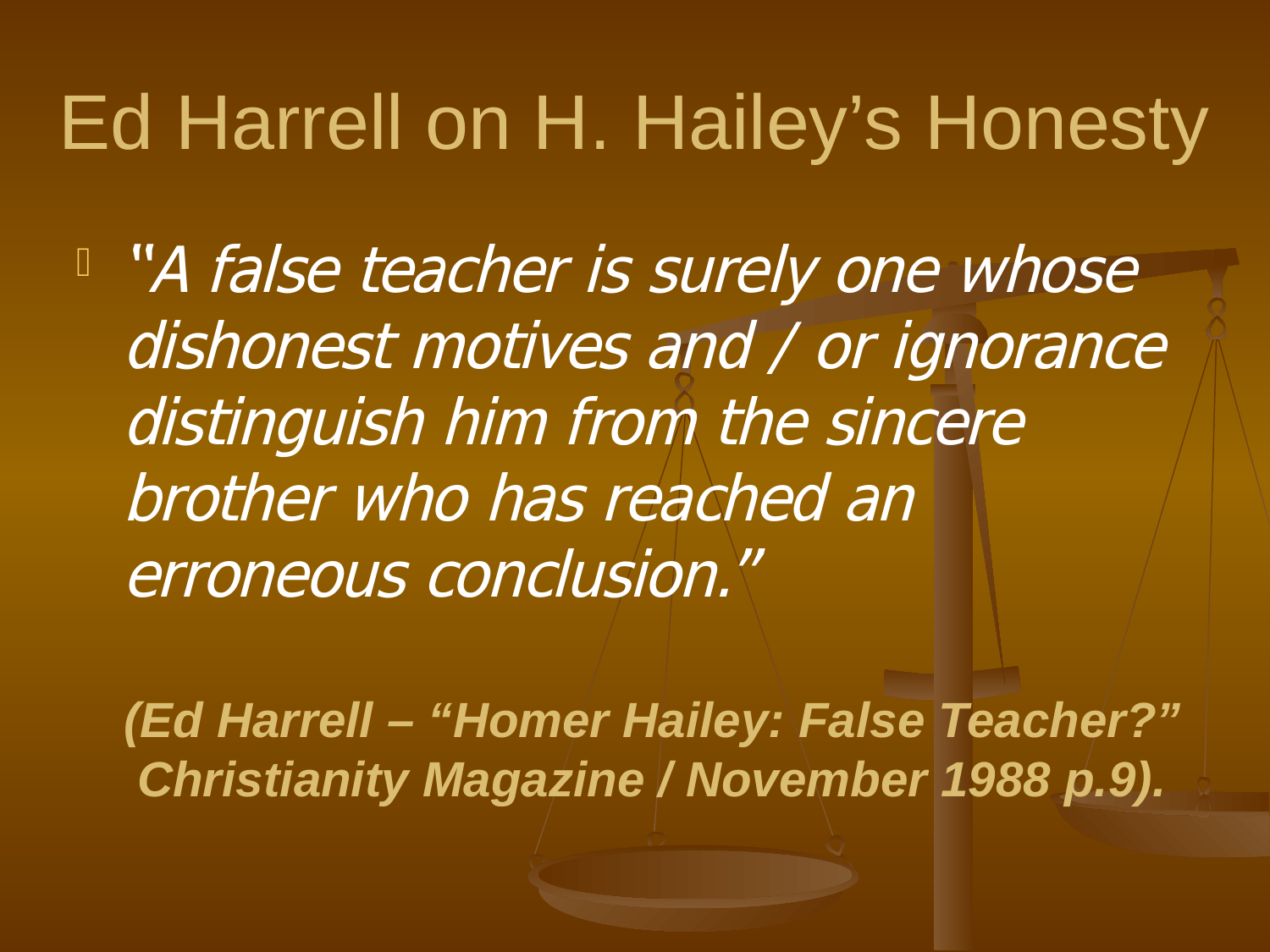

# Ed Harrell on H. Hailey’s Honesty
“A false teacher is surely one whose dishonest motives and / or ignorance distinguish him from the sincere brother who has reached an erroneous conclusion.”

	(Ed Harrell – “Homer Hailey: False Teacher?”  Christianity Magazine / November 1988 p.9).